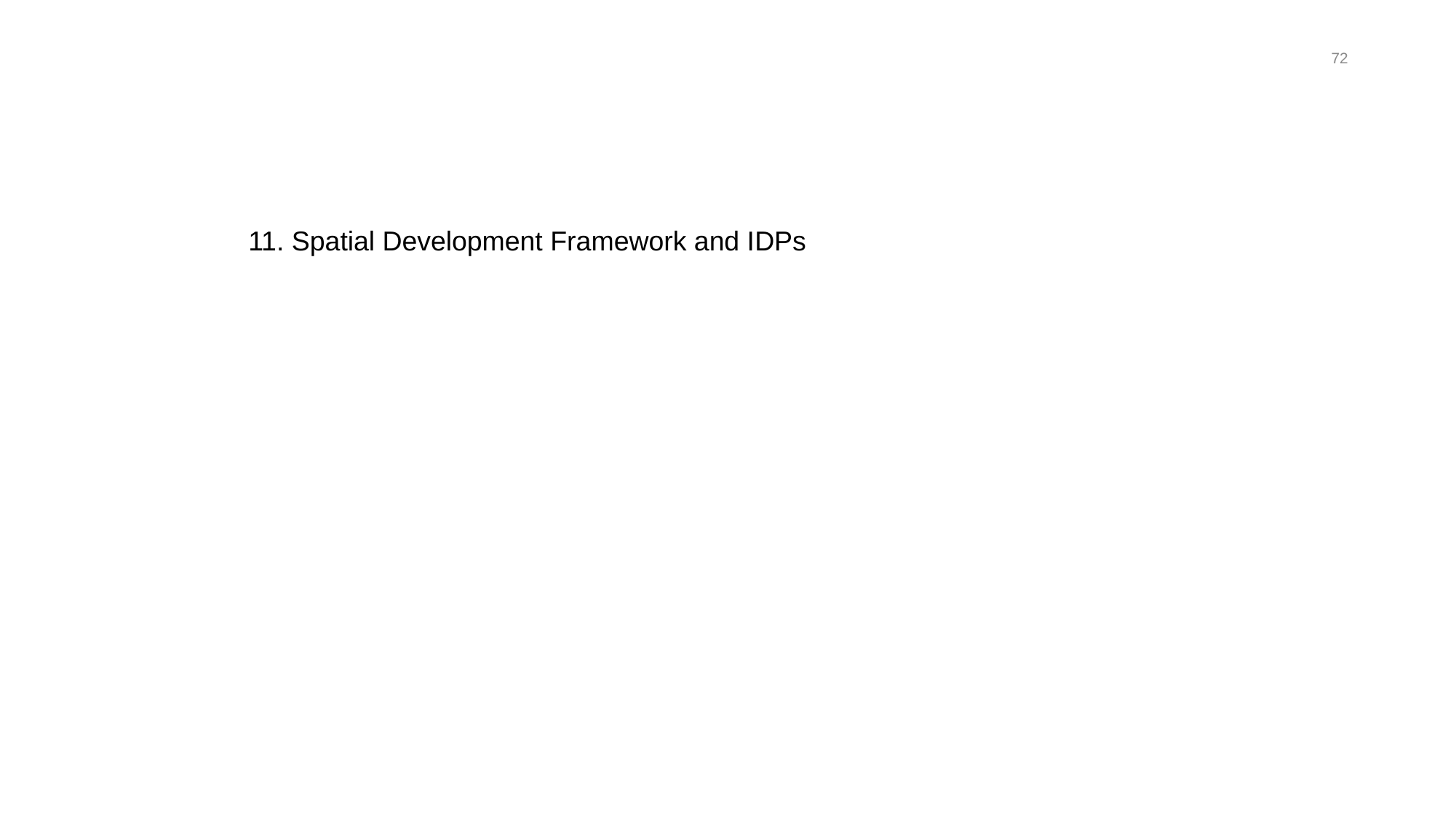

72
11. Spatial Development Framework and IDPs